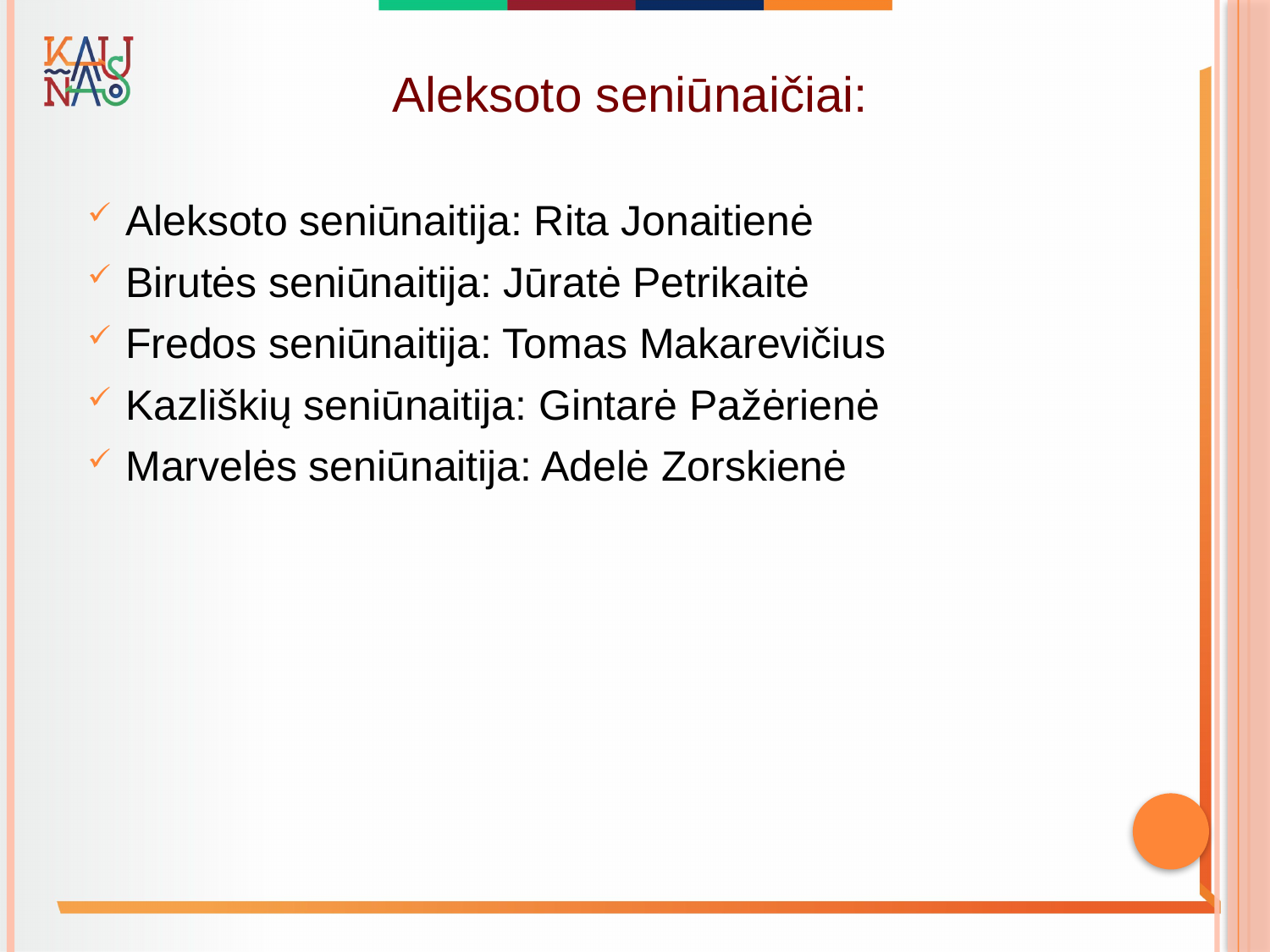

Aleksoto seniūnaičiai:

Aleksoto seniūnaitija: Rita Jonaitienė
Birutės seniūnaitija: Jūratė Petrikaitė
Fredos seniūnaitija: Tomas Makarevičius
Kazliškių seniūnaitija: Gintarė Pažėrienė
Marvelės seniūnaitija: Adelė Zorskienė